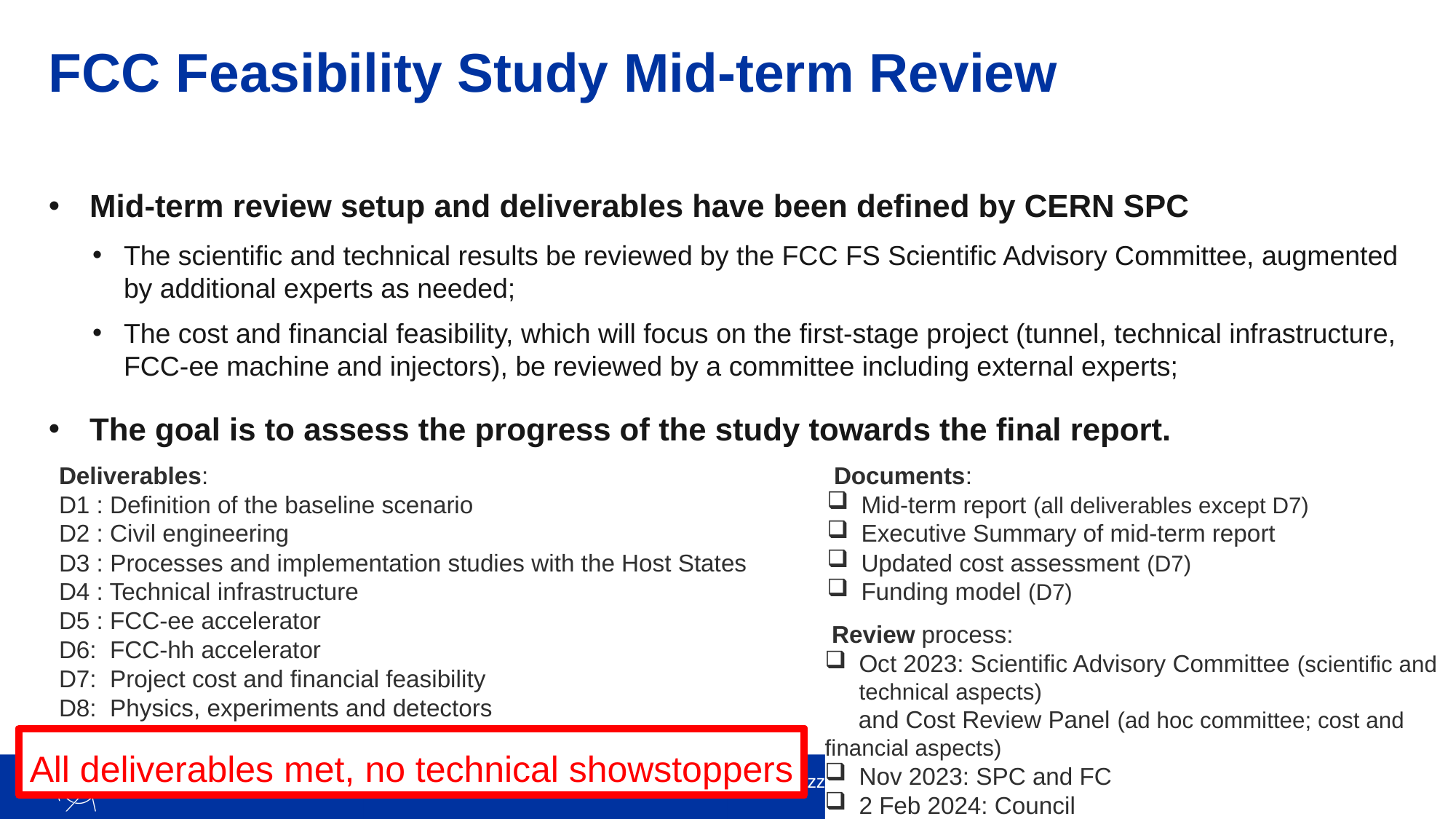

# FCC Feasibility Study Mid-term Review
Mid-term review setup and deliverables have been defined by CERN SPC
The scientific and technical results be reviewed by the FCC FS Scientific Advisory Committee, augmented by additional experts as needed;
The cost and financial feasibility, which will focus on the first-stage project (tunnel, technical infrastructure, FCC-ee machine and injectors), be reviewed by a committee including external experts;
The goal is to assess the progress of the study towards the final report.

 Deliverables:
 D1 : Definition of the baseline scenario
 D2 : Civil engineering
 D3 : Processes and implementation studies with the Host States
 D4 : Technical infrastructure
 D5 : FCC-ee accelerator
 D6:  FCC-hh accelerator
 D7:  Project cost and financial feasibility
 D8:  Physics, experiments and detectors
 Documents:
Mid-term report (all deliverables except D7)
Executive Summary of mid-term report
Updated cost assessment (D7)
Funding model (D7)
 Review process:
Oct 2023: Scientific Advisory Committee (scientific and technical aspects)
     and Cost Review Panel (ad hoc committee; cost and financial aspects)
Nov 2023: SPC and FC
2 Feb 2024: Council
All deliverables met, no technical showstoppers
11/6/24
M. Giovannozzi | Overview of future accelerators
15